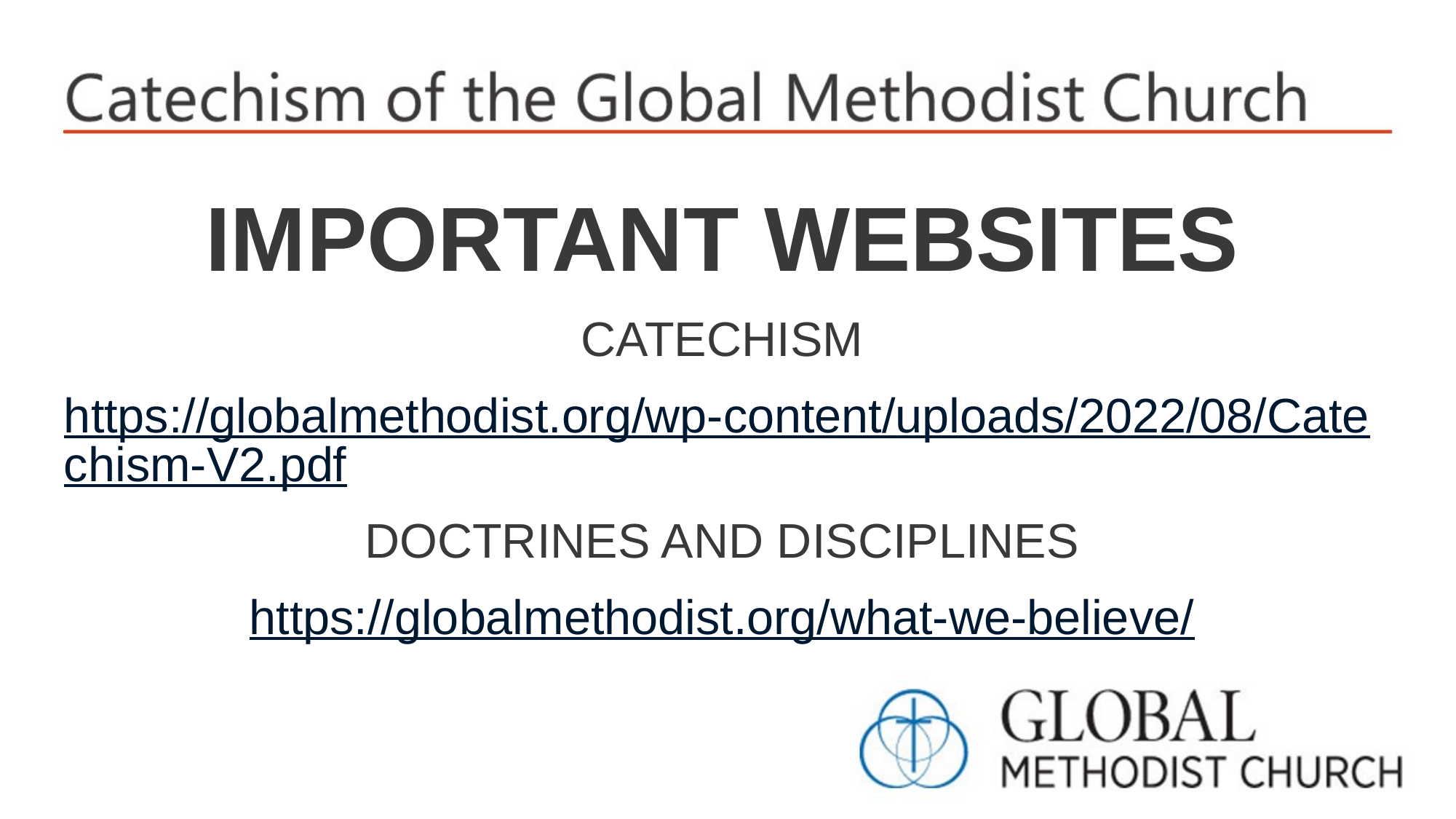

Important Websites
Catechism
https://globalmethodist.org/wp-content/uploads/2022/08/Catechism-V2.pdf
Doctrines and Disciplines
https://globalmethodist.org/what-we-believe/